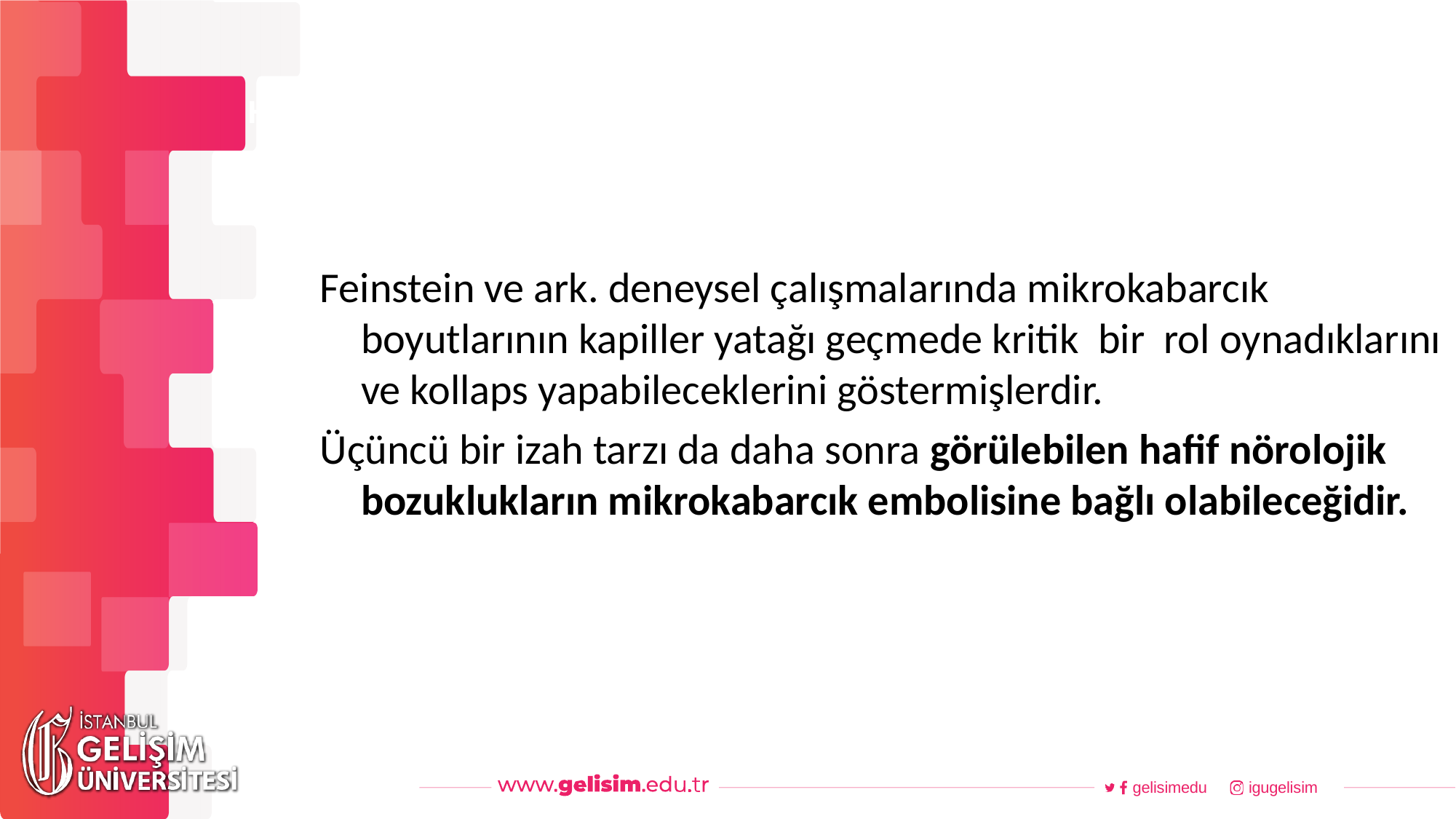

#
Haftalık Akış
Feinstein ve ark. deneysel çalışmalarında mikrokabarcık  boyutlarının kapiller yatağı geçmede kritik  bir  rol oynadıklarını ve kollaps yapabileceklerini göstermişlerdir.
Üçüncü bir izah tarzı da daha sonra görülebilen hafif nörolojik bozuklukların mikrokabarcık embolisine bağlı olabileceğidir.

gelisimedu
igugelisim